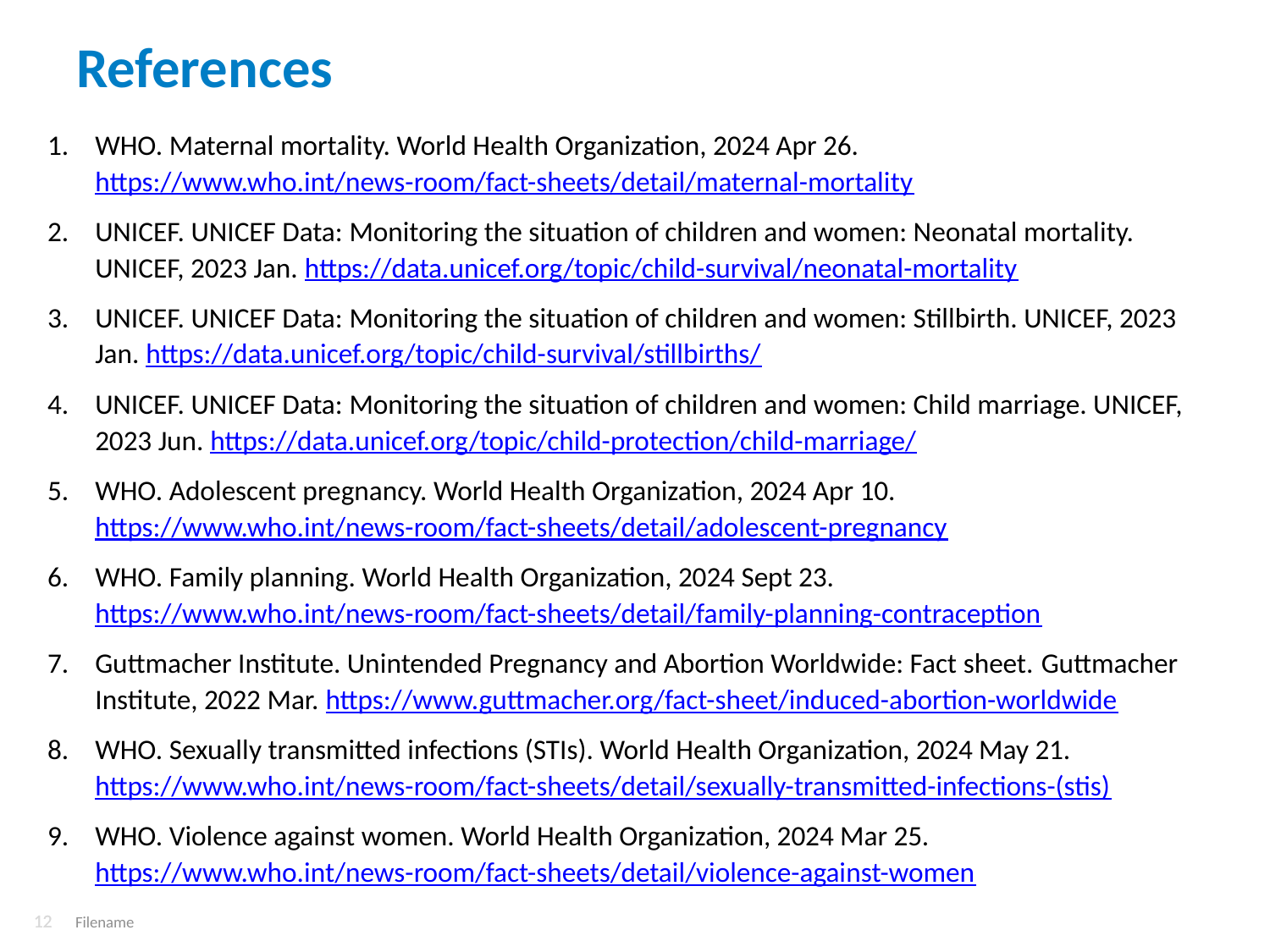

# References
WHO. Maternal mortality. World Health Organization, 2024 Apr 26. https://www.who.int/news-room/fact-sheets/detail/maternal-mortality
UNICEF. UNICEF Data: Monitoring the situation of children and women: Neonatal mortality. UNICEF, 2023 Jan. https://data.unicef.org/topic/child-survival/neonatal-mortality
UNICEF. UNICEF Data: Monitoring the situation of children and women: Stillbirth. UNICEF, 2023 Jan. https://data.unicef.org/topic/child-survival/stillbirths/
UNICEF. UNICEF Data: Monitoring the situation of children and women: Child marriage. UNICEF, 2023 Jun. https://data.unicef.org/topic/child-protection/child-marriage/
WHO. Adolescent pregnancy. World Health Organization, 2024 Apr 10. https://www.who.int/news-room/fact-sheets/detail/adolescent-pregnancy
WHO. Family planning. World Health Organization, 2024 Sept 23. https://www.who.int/news-room/fact-sheets/detail/family-planning-contraception
Guttmacher Institute. Unintended Pregnancy and Abortion Worldwide: Fact sheet. Guttmacher Institute, 2022 Mar. https://www.guttmacher.org/fact-sheet/induced-abortion-worldwide
WHO. Sexually transmitted infections (STIs). World Health Organization, 2024 May 21. https://www.who.int/news-room/fact-sheets/detail/sexually-transmitted-infections-(stis)
WHO. Violence against women. World Health Organization, 2024 Mar 25. https://www.who.int/news-room/fact-sheets/detail/violence-against-women

Filename